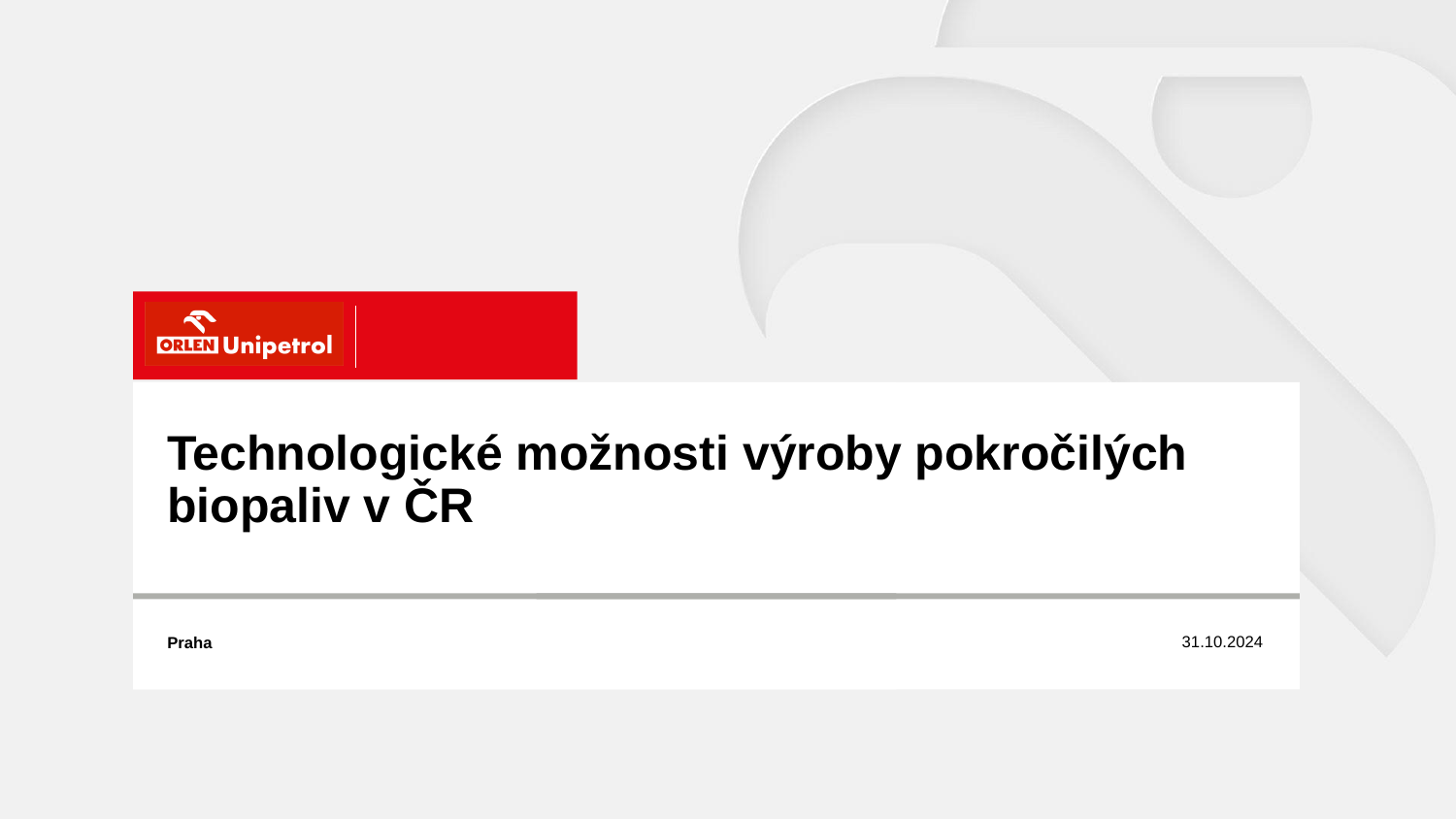

# Technologické možnosti výroby pokročilých biopaliv v ČR
Praha
31.10.2024